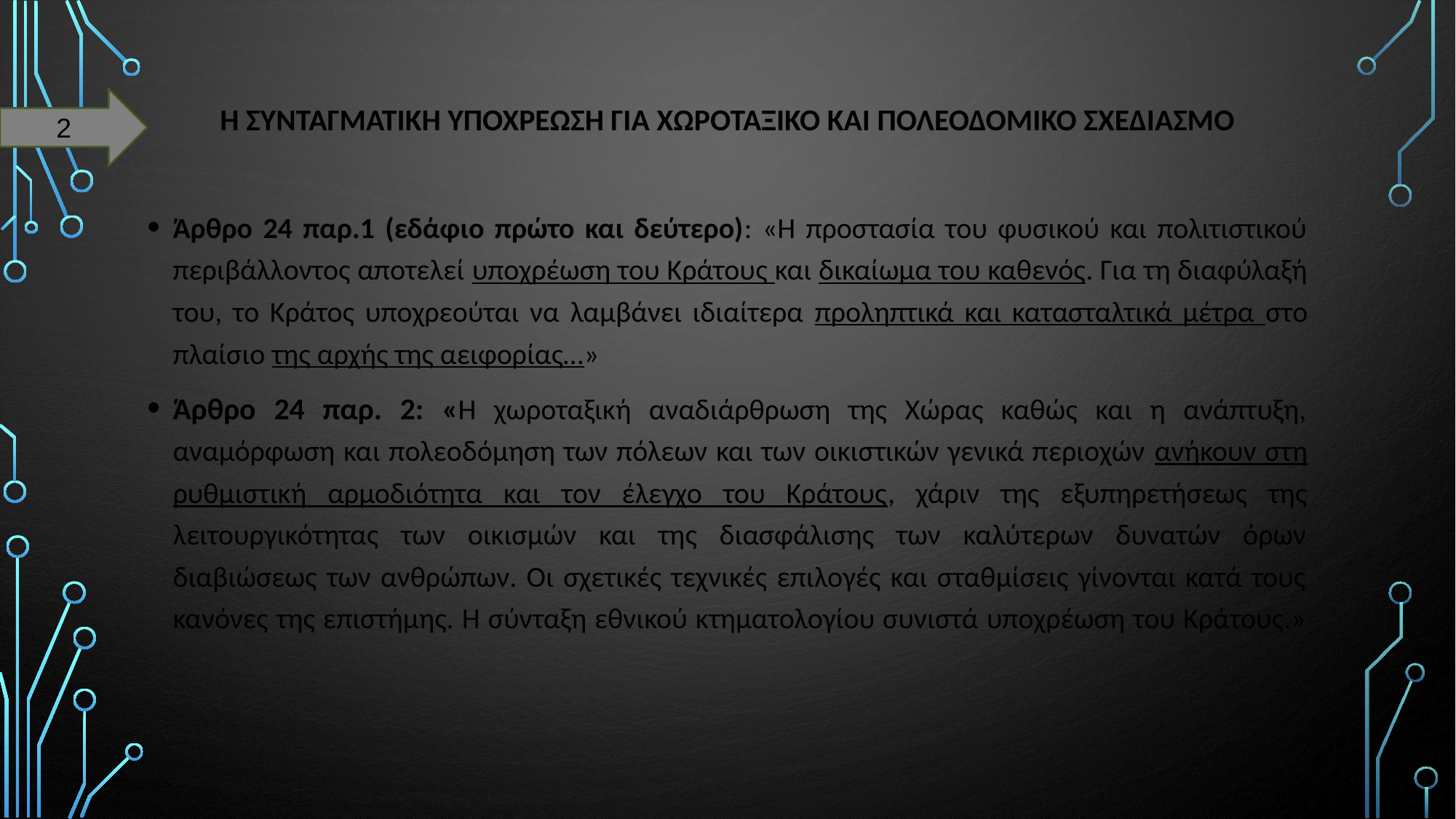

# Η συνταγματικΗ υποχρΕωση για χωροταξικΟ και πολεοδομικο σχεδιασμο
2
Άρθρο 24 παρ.1 (εδάφιο πρώτο και δεύτερο): «Η προστασία του φυσικού και πολιτιστικού περιβάλλοντος αποτελεί υποχρέωση του Κράτους και δικαίωμα του καθενός. Για τη διαφύλαξή του, το Κράτος υποχρεούται να λαμβάνει ιδιαίτερα προληπτικά και κατασταλτικά μέτρα στο πλαίσιο της αρχής της αειφορίας…»
Άρθρο 24 παρ. 2: «Η χωροταξική αναδιάρθρωση της Χώρας καθώς και η ανάπτυξη, αναμόρφωση και πολεοδόμηση των πόλεων και των οικιστικών γενικά περιοχών ανήκουν στη ρυθμιστική αρμοδιότητα και τον έλεγχο του Κράτους, χάριν της εξυπηρετήσεως της λειτουργικότητας των οικισμών και της διασφάλισης των καλύτερων δυνατών όρων διαβιώσεως των ανθρώπων. Οι σχετικές τεχνικές επιλογές και σταθμίσεις γίνονται κατά τους κανόνες της επιστήμης. Η σύνταξη εθνικού κτηματολογίου συνιστά υποχρέωση του Κράτους.»